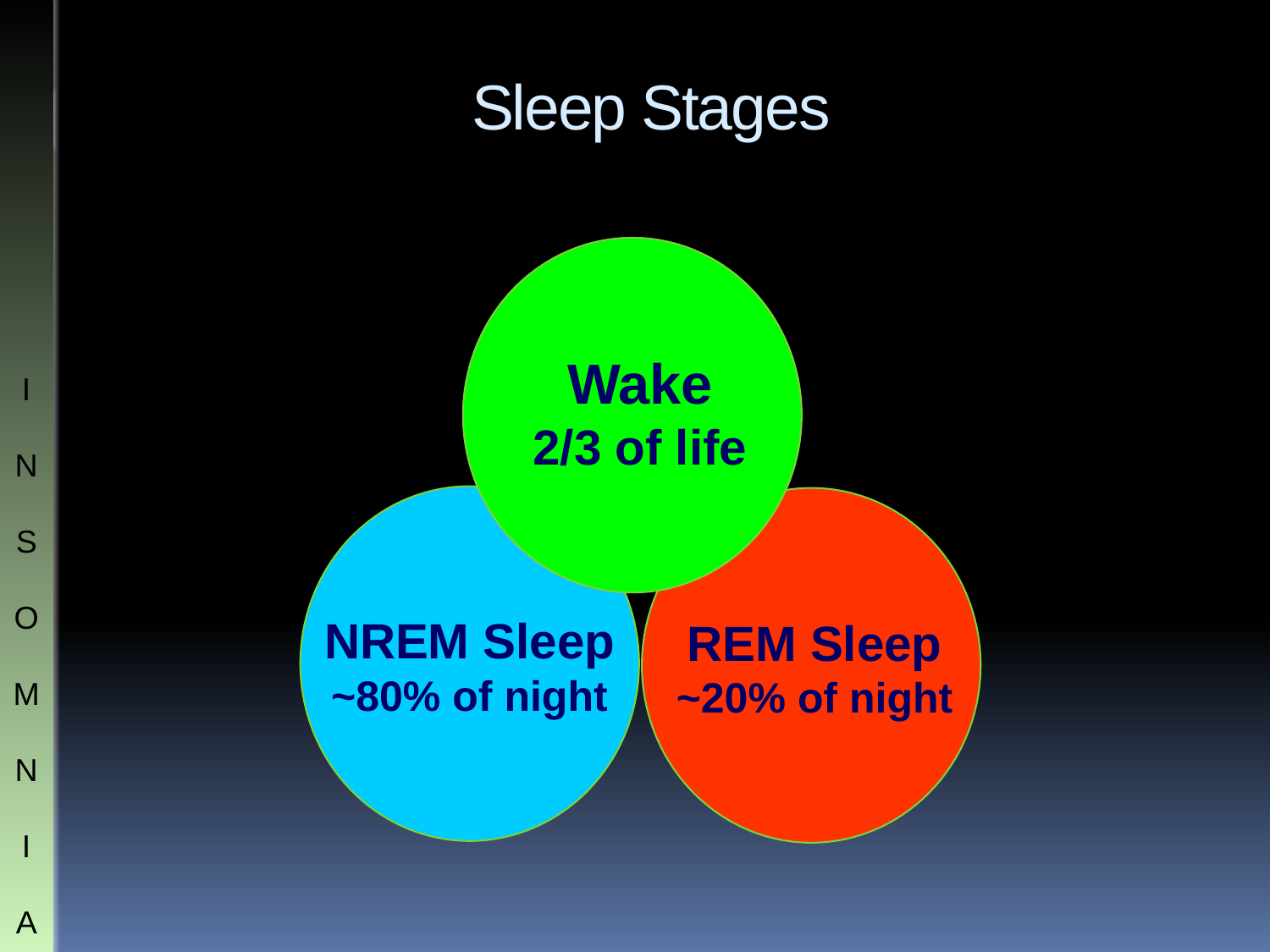

# Sleep Stages

Wake
2/3 of life
I

N

S

O

M

N

I

A

NREM Sleep
~80% of night

REM Sleep
~20% of night